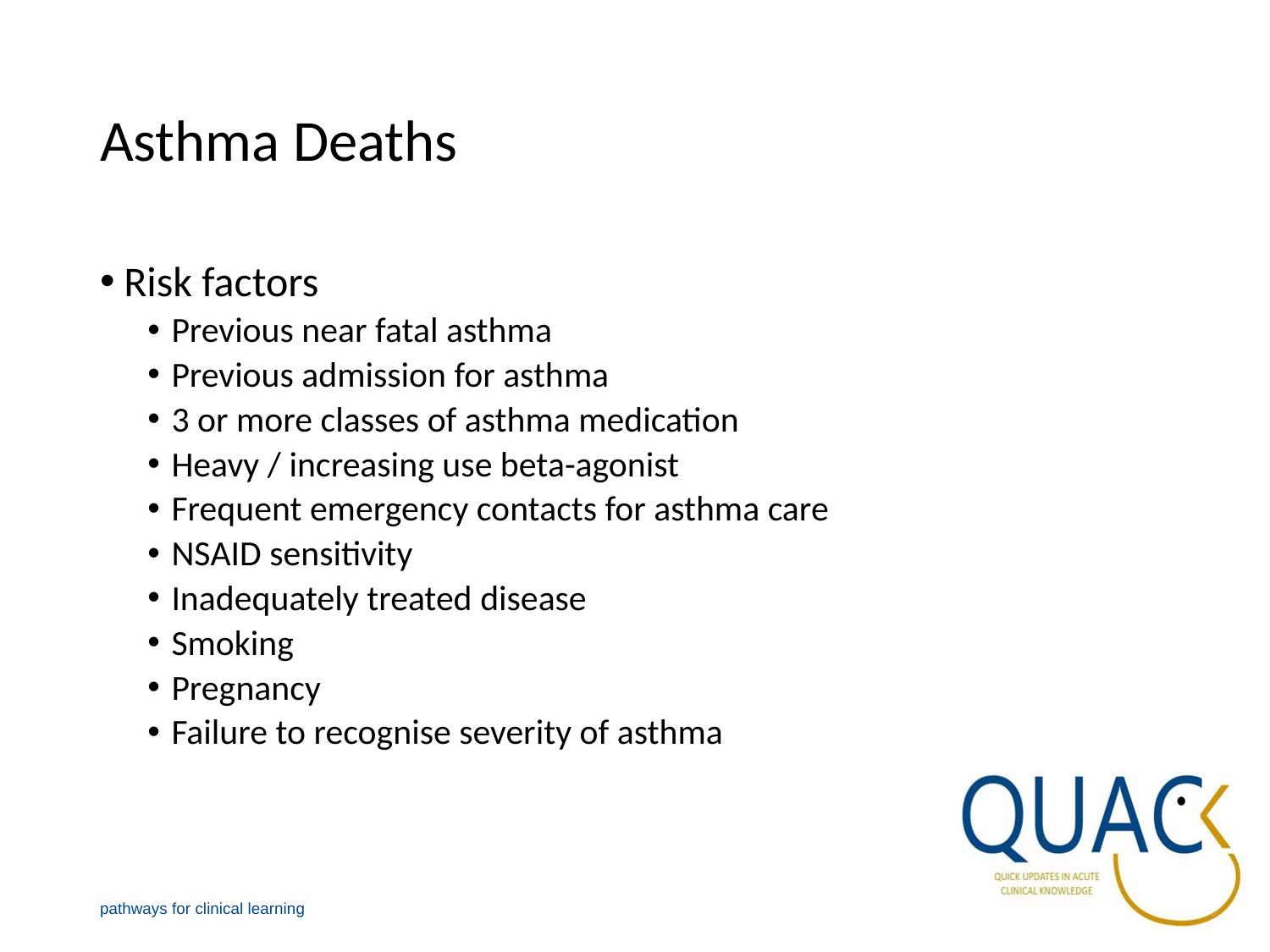

# Asthma Deaths
Risk factors
Previous near fatal asthma
Previous admission for asthma
3 or more classes of asthma medication
Heavy / increasing use beta-agonist
Frequent emergency contacts for asthma care
NSAID sensitivity
Inadequately treated disease
Smoking
Pregnancy
Failure to recognise severity of asthma

pathways for clinical learning